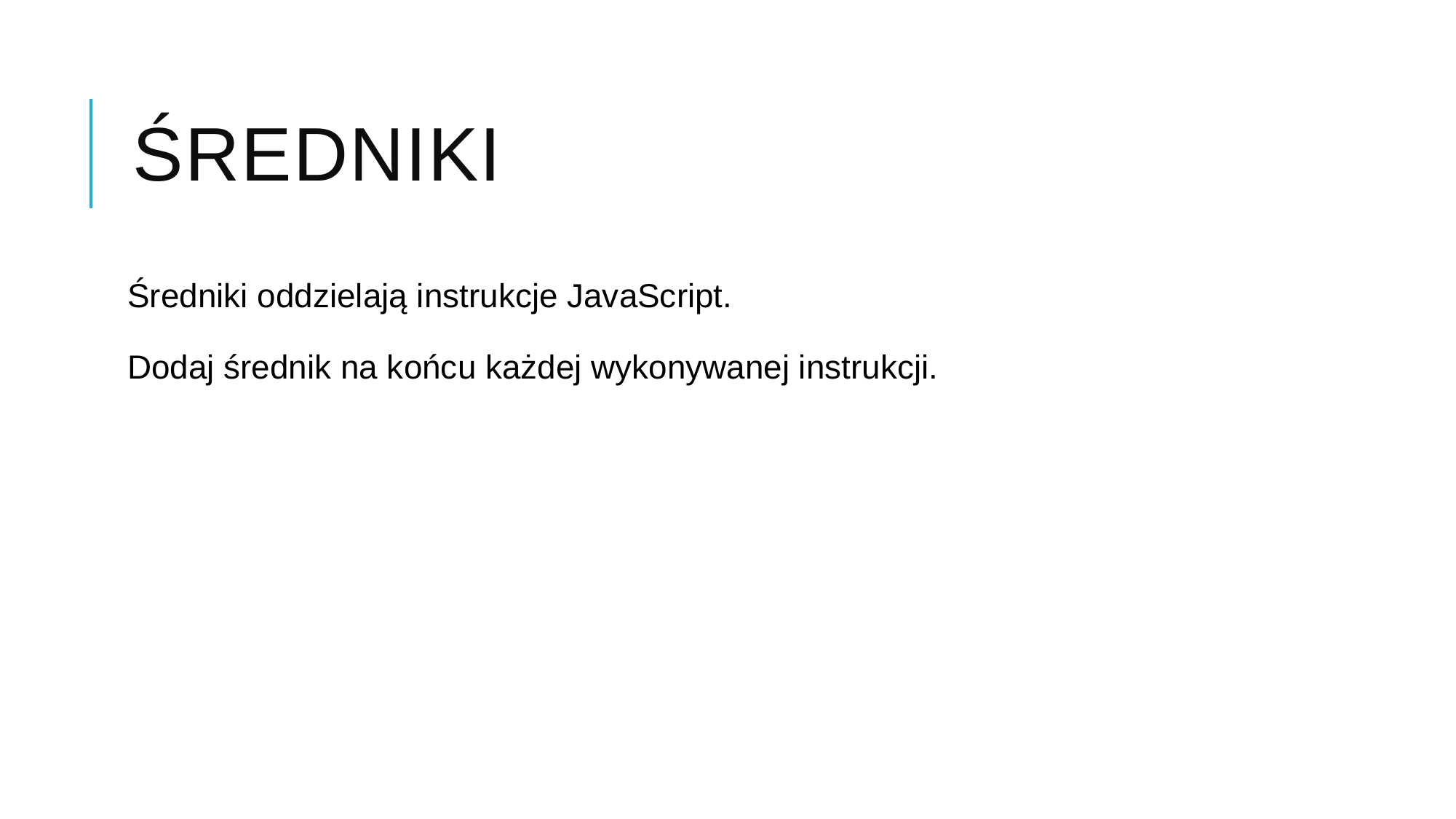

# Średniki
Średniki oddzielają instrukcje JavaScript.
Dodaj średnik na końcu każdej wykonywanej instrukcji.